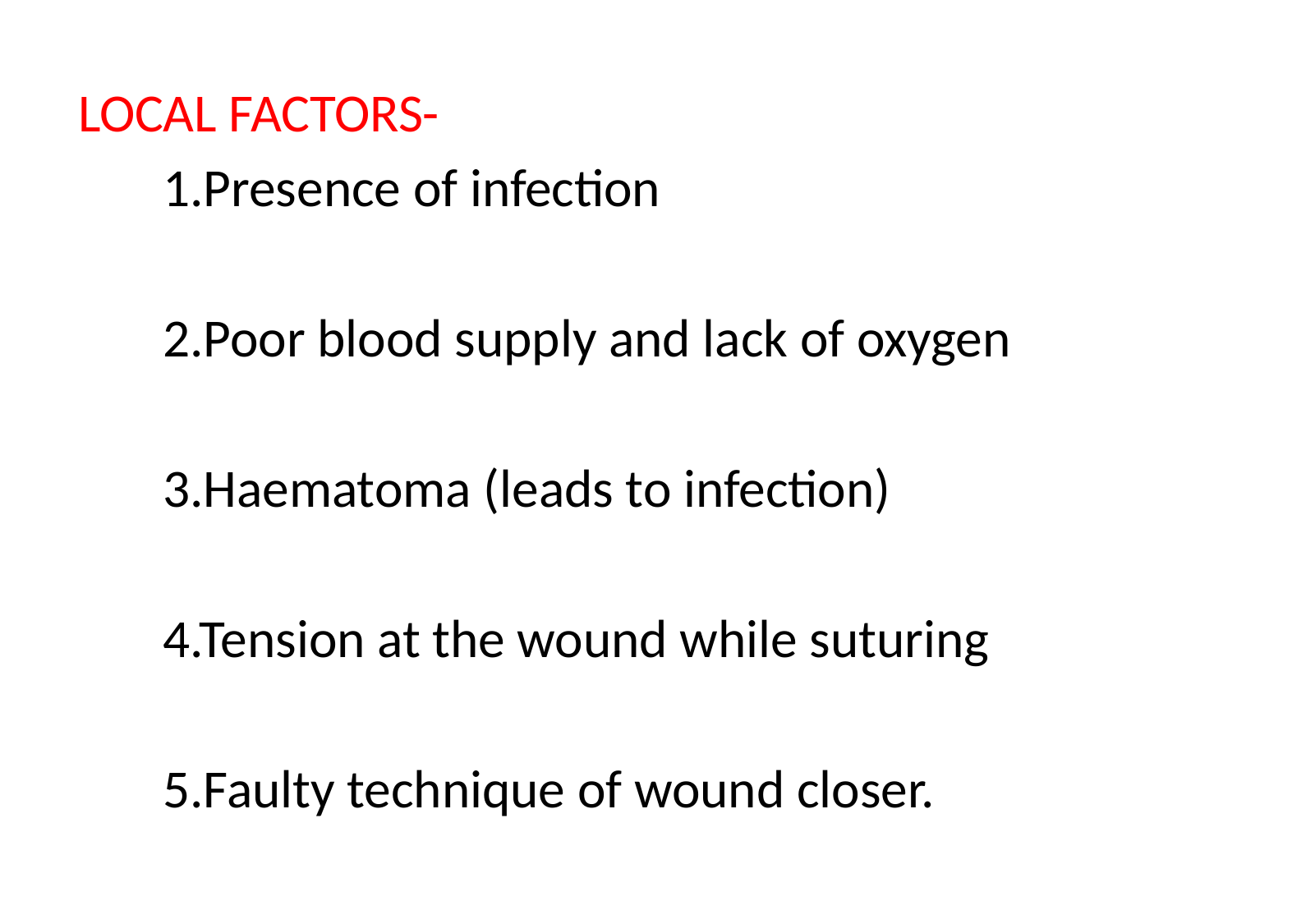

LOCAL FACTORS-
       1.Presence of infection

       2.Poor blood supply and lack of oxygen

       3.Haematoma (leads to infection)

       4.Tension at the wound while suturing

       5.Faulty technique of wound closer.